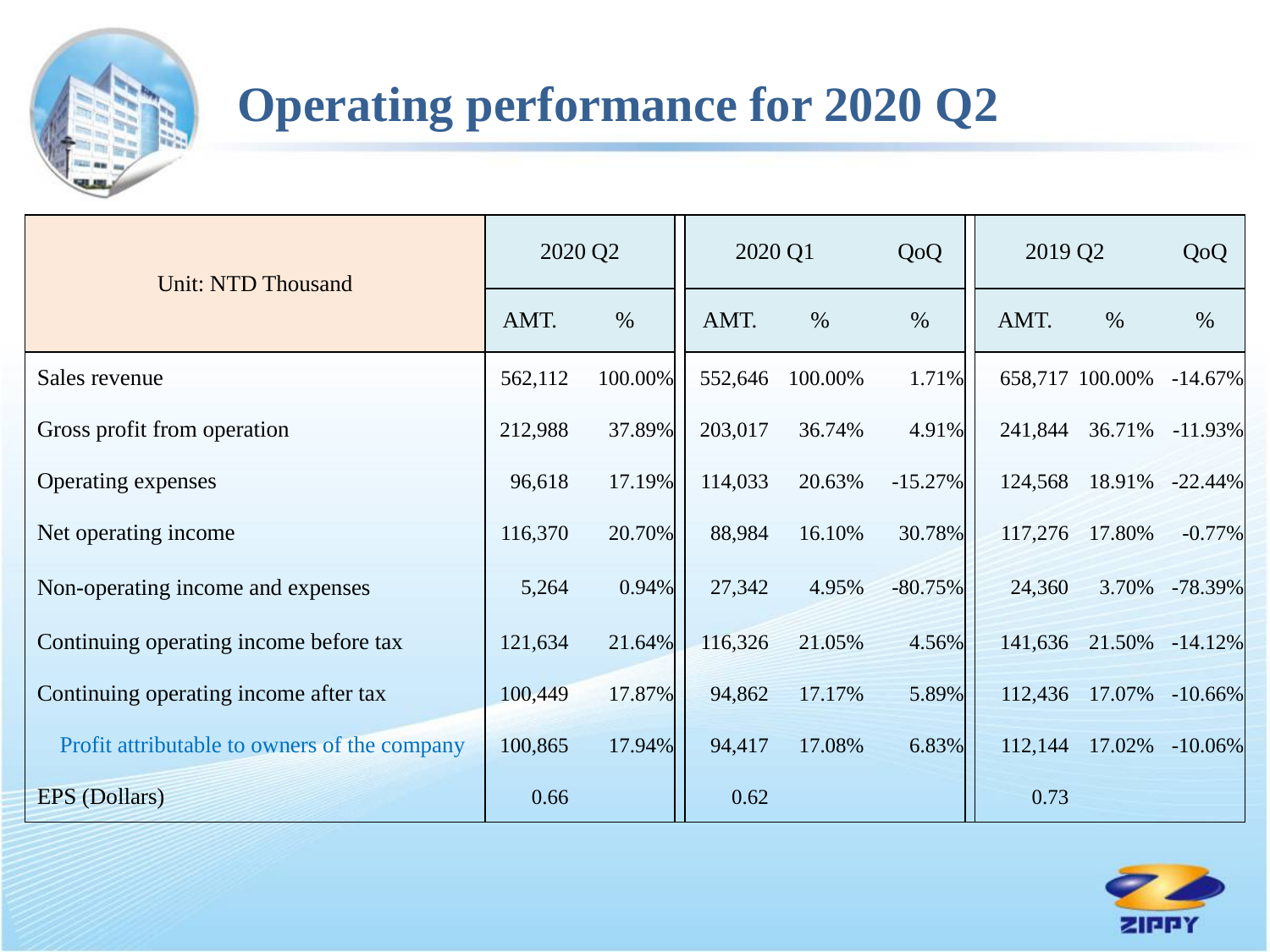

Operating performance for 2020 Q2

| Unit: NTD Thousand | 2020 Q2 |  |  | 2020 Q1 |  |  | QoQ |  | 2019 Q2 |  |  | QoQ |
| --- | --- | --- | --- | --- | --- | --- | --- | --- | --- | --- | --- | --- |
|  | AMT. | % |  | AMT. | % |  | % |  | AMT. | % |  | % |
| Sales revenue | 562,112 | 100.00% |  | 552,646 | 100.00% |  | 1.71% |  | 658,717 | 100.00% |  | -14.67% |
| Gross profit from operation | 212,988 | 37.89% |  | 203,017 | 36.74% |  | 4.91% |  | 241,844 | 36.71% |  | -11.93% |
| Operating expenses | 96,618 | 17.19% |  | 114,033 | 20.63% |  | -15.27% |  | 124,568 | 18.91% |  | -22.44% |
| Net operating income | 116,370 | 20.70% |  | 88,984 | 16.10% |  | 30.78% |  | 117,276 | 17.80% |  | -0.77% |
| Non-operating income and expenses | 5,264 | 0.94% |  | 27,342 | 4.95% |  | -80.75% |  | 24,360 | 3.70% |  | -78.39% |
| Continuing operating income before tax | 121,634 | 21.64% |  | 116,326 | 21.05% |  | 4.56% |  | 141,636 | 21.50% |  | -14.12% |
| Continuing operating income after tax | 100,449 | 17.87% |  | 94,862 | 17.17% |  | 5.89% |  | 112,436 | 17.07% |  | -10.66% |
| Profit attributable to owners of the company | 100,865 | 17.94% |  | 94,417 | 17.08% |  | 6.83% |  | 112,144 | 17.02% |  | -10.06% |
| EPS (Dollars) | 0.66 |  |  | 0.62 |  |  |  |  | 0.73 |  |  |  |